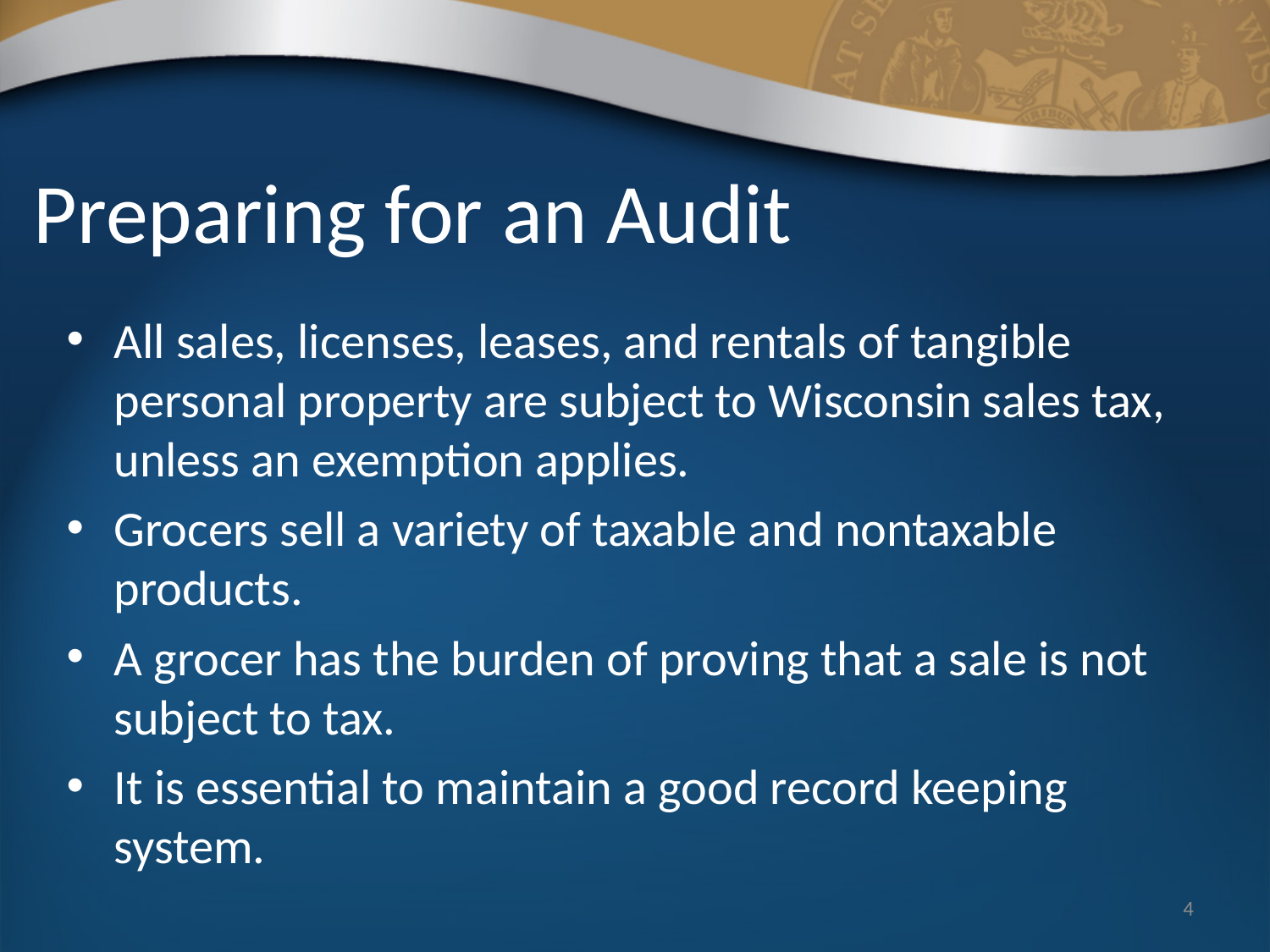

# Preparing for an Audit
All sales, licenses, leases, and rentals of tangible personal property are subject to Wisconsin sales tax, unless an exemption applies.
Grocers sell a variety of taxable and nontaxable products.
A grocer has the burden of proving that a sale is not subject to tax.
It is essential to maintain a good record keeping system.

4